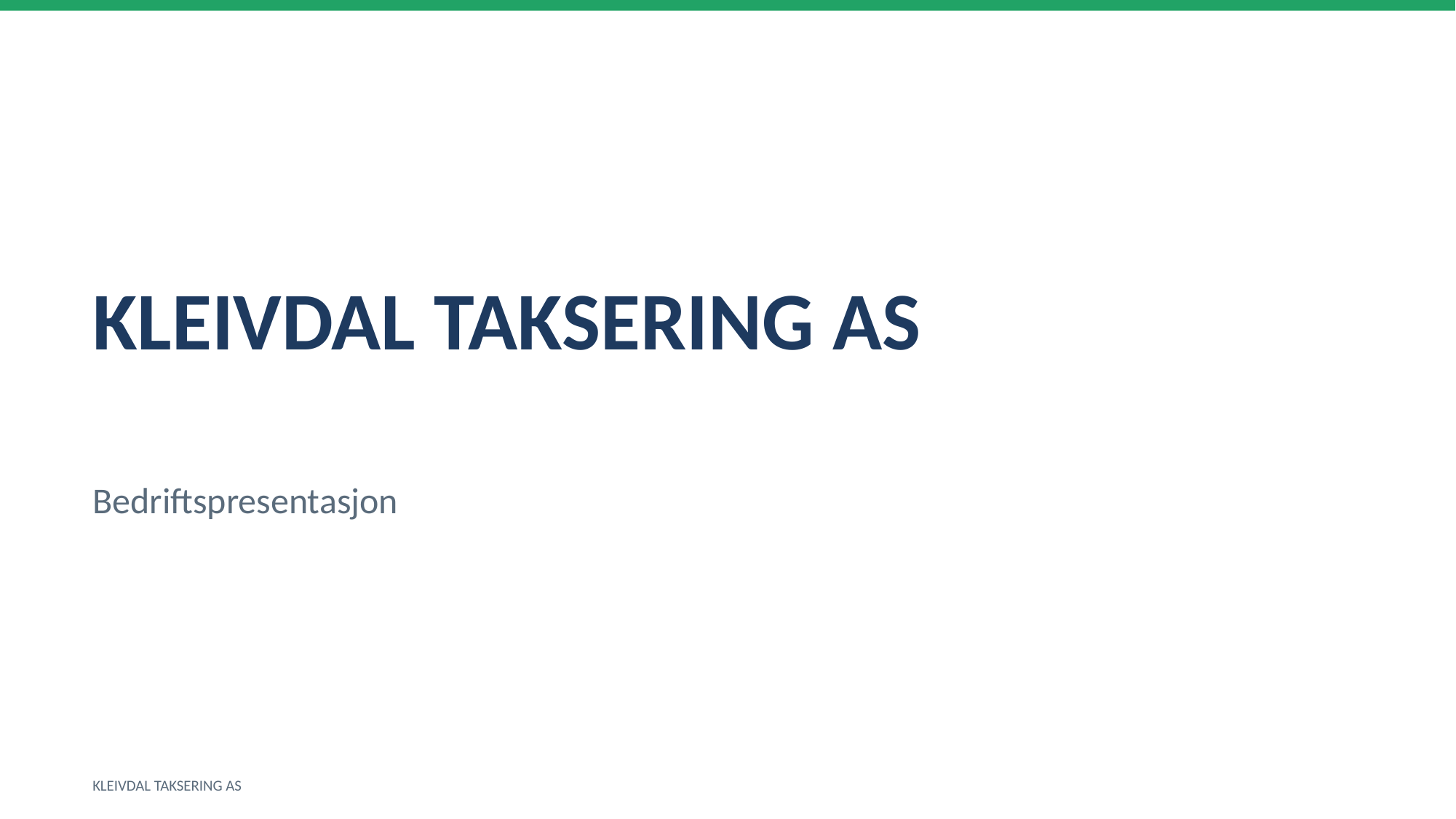

KLEIVDAL TAKSERING AS
Bedriftspresentasjon
KLEIVDAL TAKSERING AS